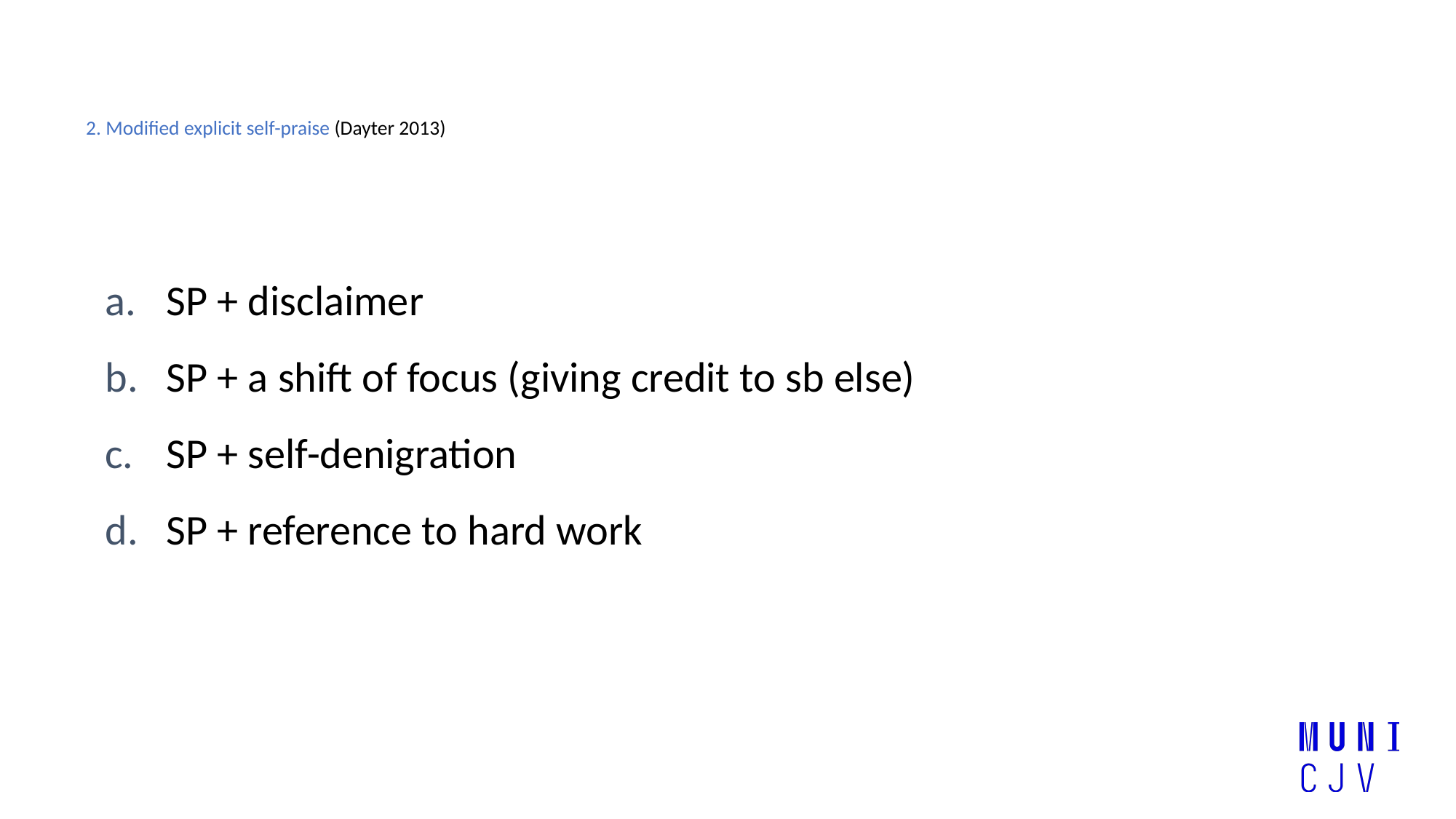

# 2. Modified explicit self-praise (Dayter 2013)
SP + disclaimer
SP + a shift of focus (giving credit to sb else)
SP + self-denigration
SP + reference to hard work